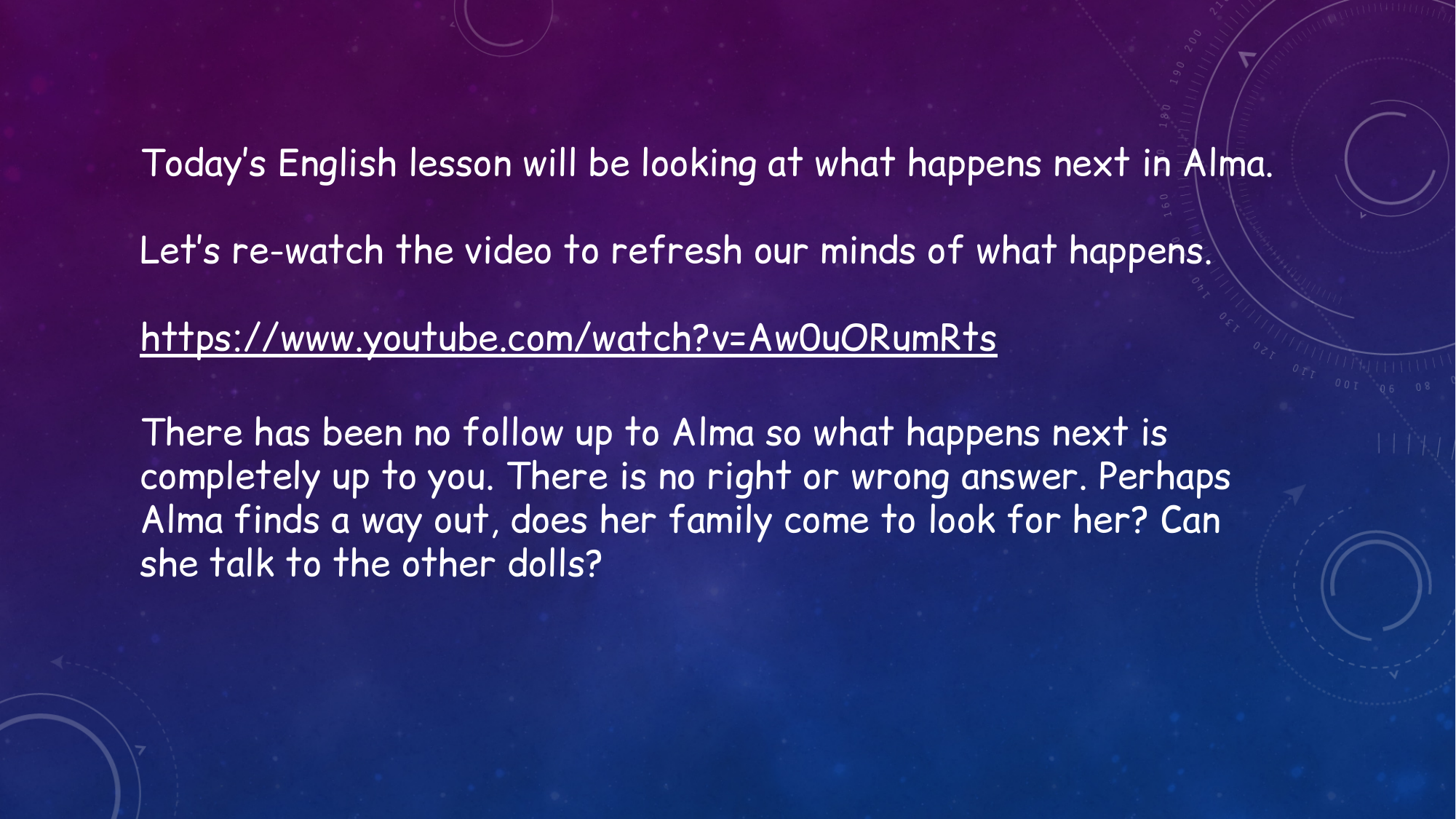

Today’s English lesson will be looking at what happens next in Alma.

Let’s re-watch the video to refresh our minds of what happens.

https://www.youtube.com/watch?v=Aw0uORumRts

There has been no follow up to Alma so what happens next is completely up to you. There is no right or wrong answer. Perhaps Alma finds a way out, does her family come to look for her? Can she talk to the other dolls?